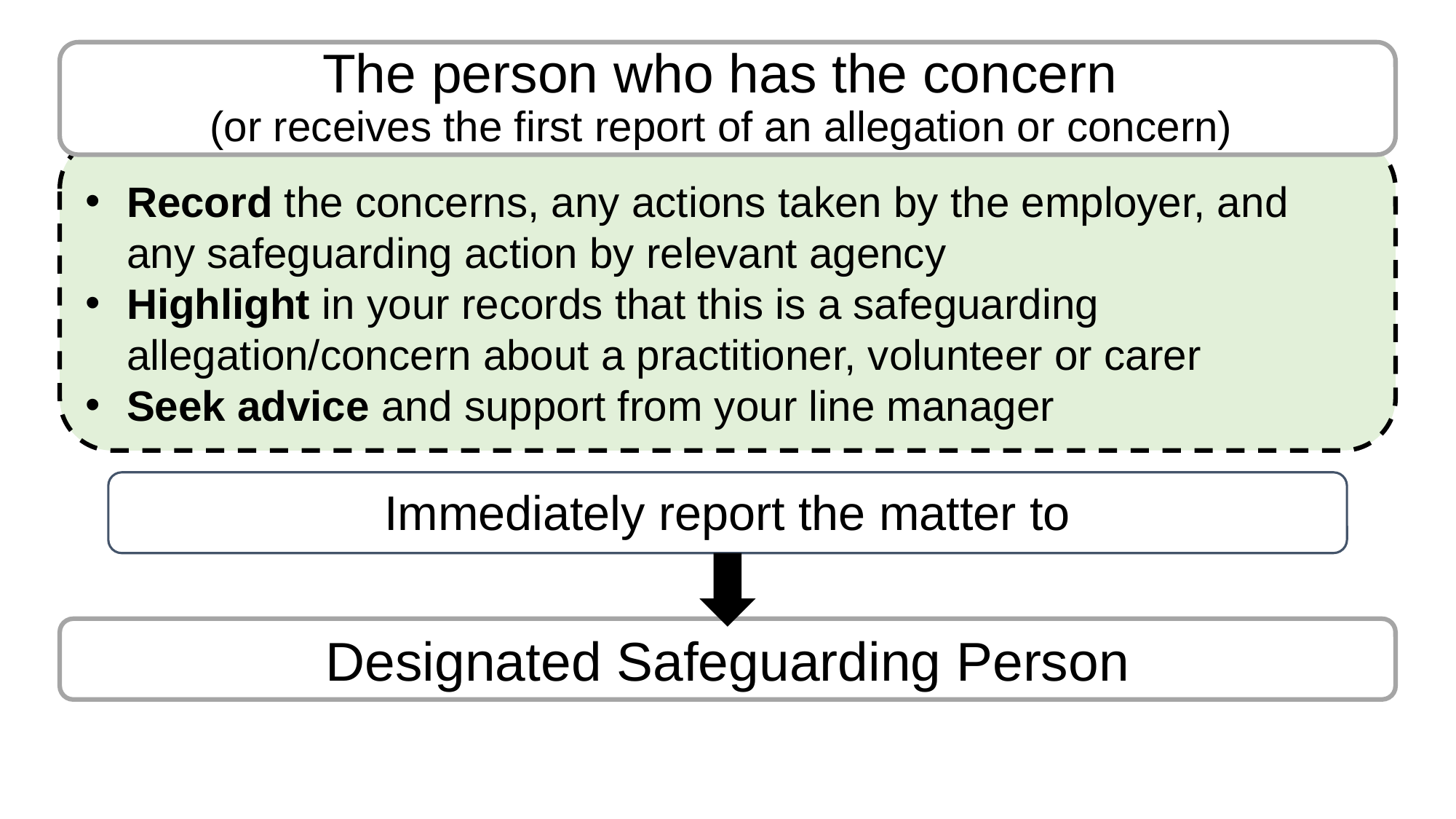

The person who has the concern
(or receives the first report of an allegation or concern)
Record the concerns, any actions taken by the employer, and any safeguarding action by relevant agency
Highlight in your records that this is a safeguarding allegation/concern about a practitioner, volunteer or carer
Seek advice and support from your line manager
Immediately report the matter to

Designated Safeguarding Person